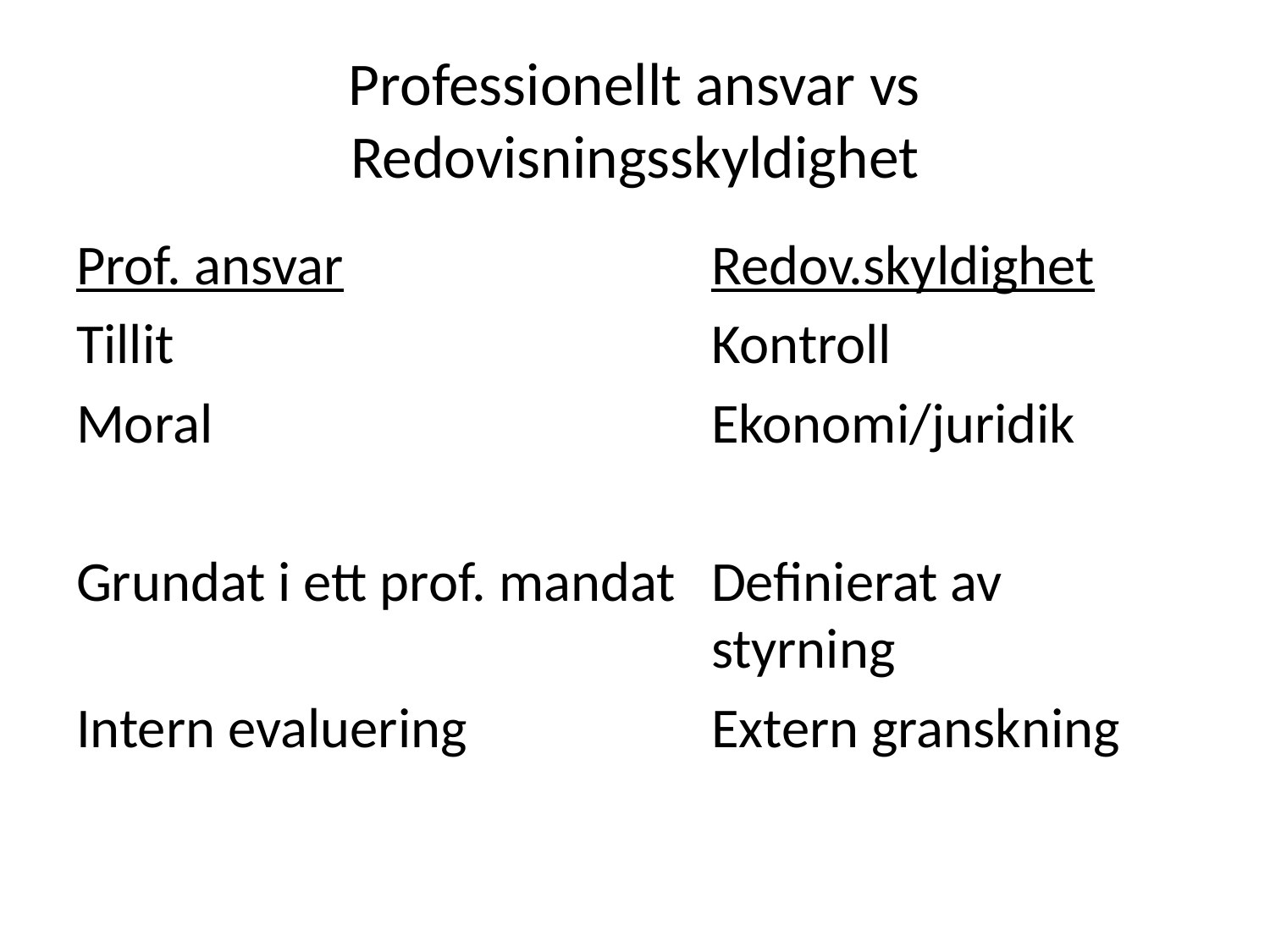

# Professionellt ansvar vs Redovisningsskyldighet
Prof. ansvar			Redov.skyldighet
Tillit					Kontroll
Moral				Ekonomi/juridik

Grundat i ett prof. mandat	Definierat av 						styrning
Intern evaluering		Extern granskning